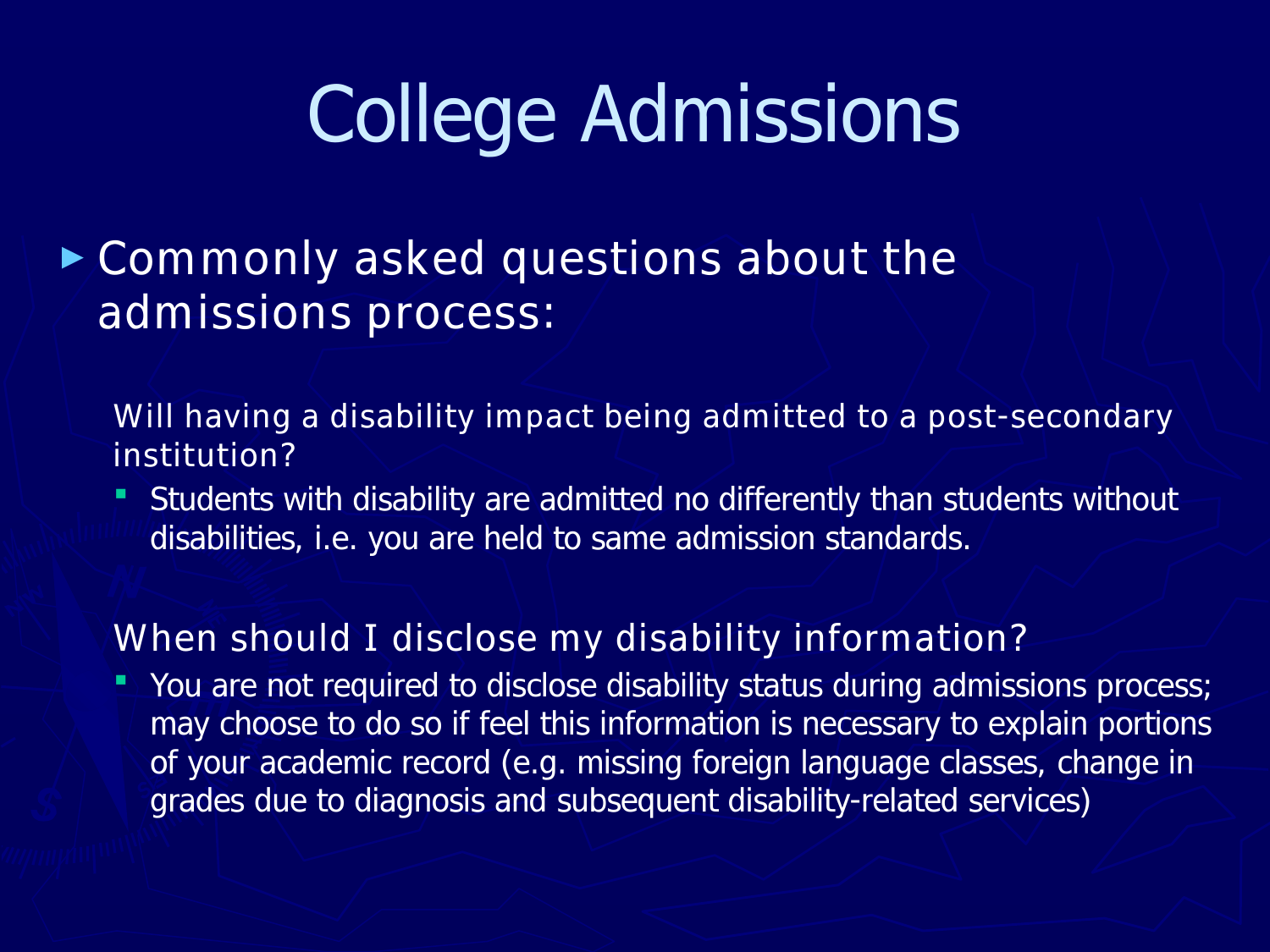

# College Admissions
Commonly asked questions about the admissions process:

Will having a disability impact being admitted to a post-secondary institution?
Students with disability are admitted no differently than students without disabilities, i.e. you are held to same admission standards.

When should I disclose my disability information?
You are not required to disclose disability status during admissions process; may choose to do so if feel this information is necessary to explain portions of your academic record (e.g. missing foreign language classes, change in grades due to diagnosis and subsequent disability-related services)